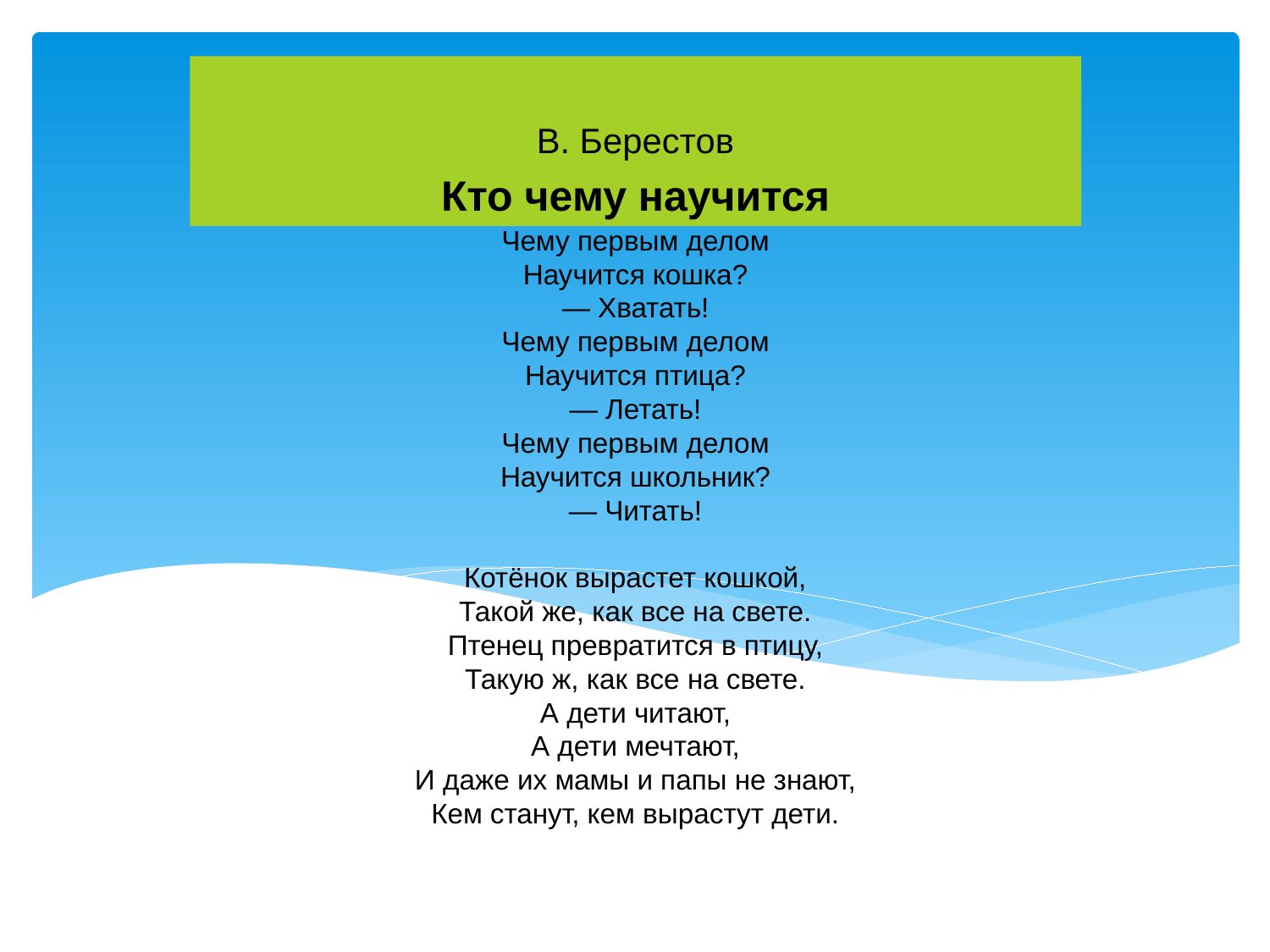

В. Берестов
Кто чему научится
# Чему первым делом Научится кошка? — Хватать! Чему первым делом Научится птица? — Летать! Чему первым делом Научится школьник? — Читать!   Котёнок вырастет кошкой, Такой же, как все на свете. Птенец превратится в птицу, Такую ж, как все на свете. А дети читают, А дети мечтают, И даже их мамы и папы не знают, Кем станут, кем вырастут дети.